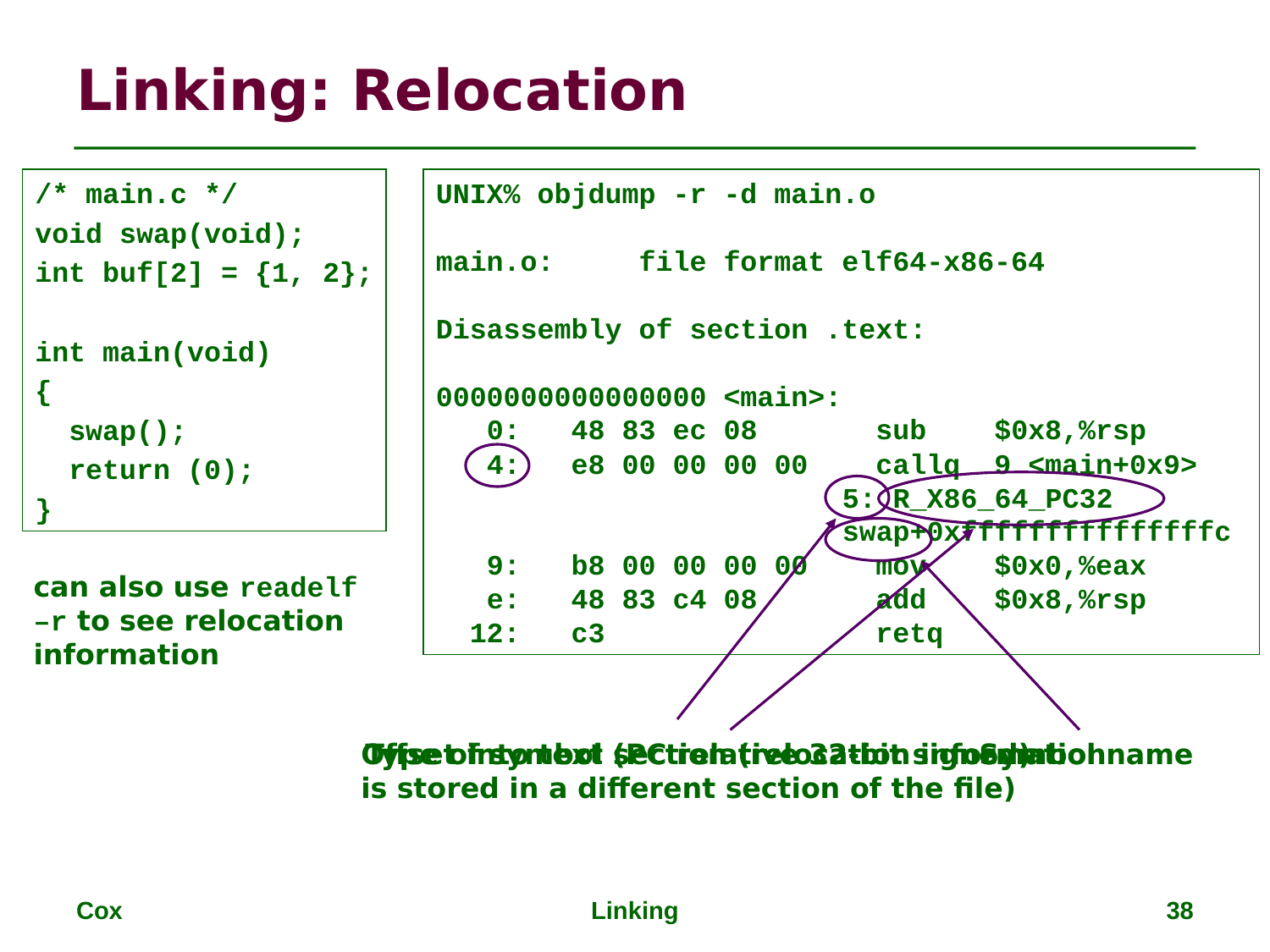

# Linking: Relocation
/* main.c */
void swap(void);
int buf[2] = {1, 2};

int main(void)
{
  swap();
  return (0);
}
UNIX% objdump -r -d main.o

main.o:     file format elf64-x86-64

Disassembly of section .text:

0000000000000000 <main>:
   0:   48 83 ec 08       sub    $0x8,%rsp
   4:   e8 00 00 00 00    callq  9 <main+0x9>
                        5: R_X86_64_PC32
                        swap+0xfffffffffffffffc
   9:   b8 00 00 00 00    mov    $0x0,%eax
   e:   48 83 c4 08       add    $0x8,%rsp
  12:   c3                retq

can also use readelf –r to see relocation information
Offset into text section (relocation information
is stored in a different section of the file)
Type of symbol (PC relative 32-bit signed)
Symbol name
Cox
Linking
38